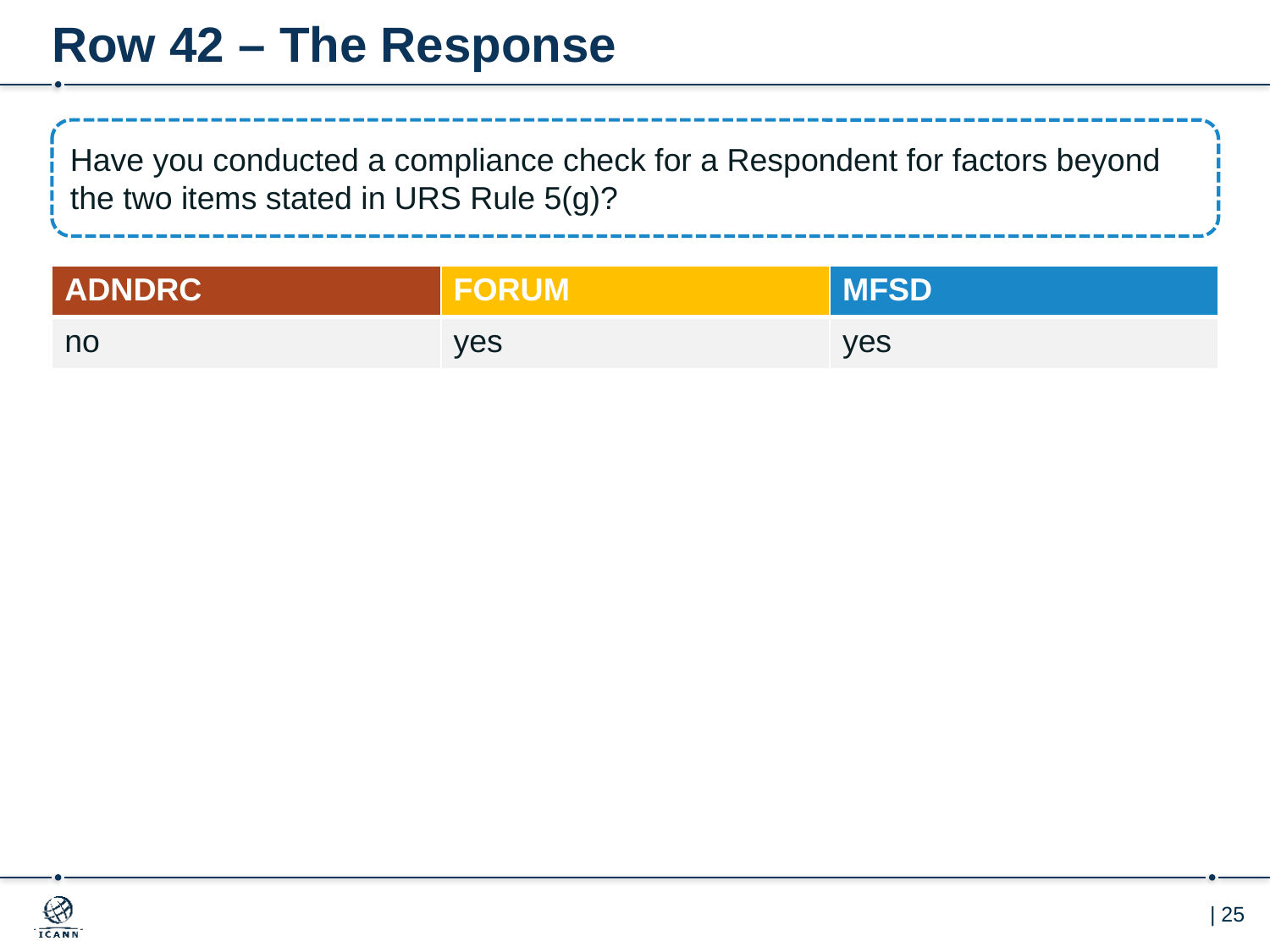

# Row 42 – The Response
Have you conducted a compliance check for a Respondent for factors beyond the two items stated in URS Rule 5(g)?
| ADNDRC | FORUM | MFSD |
| --- | --- | --- |
| no | yes | yes |